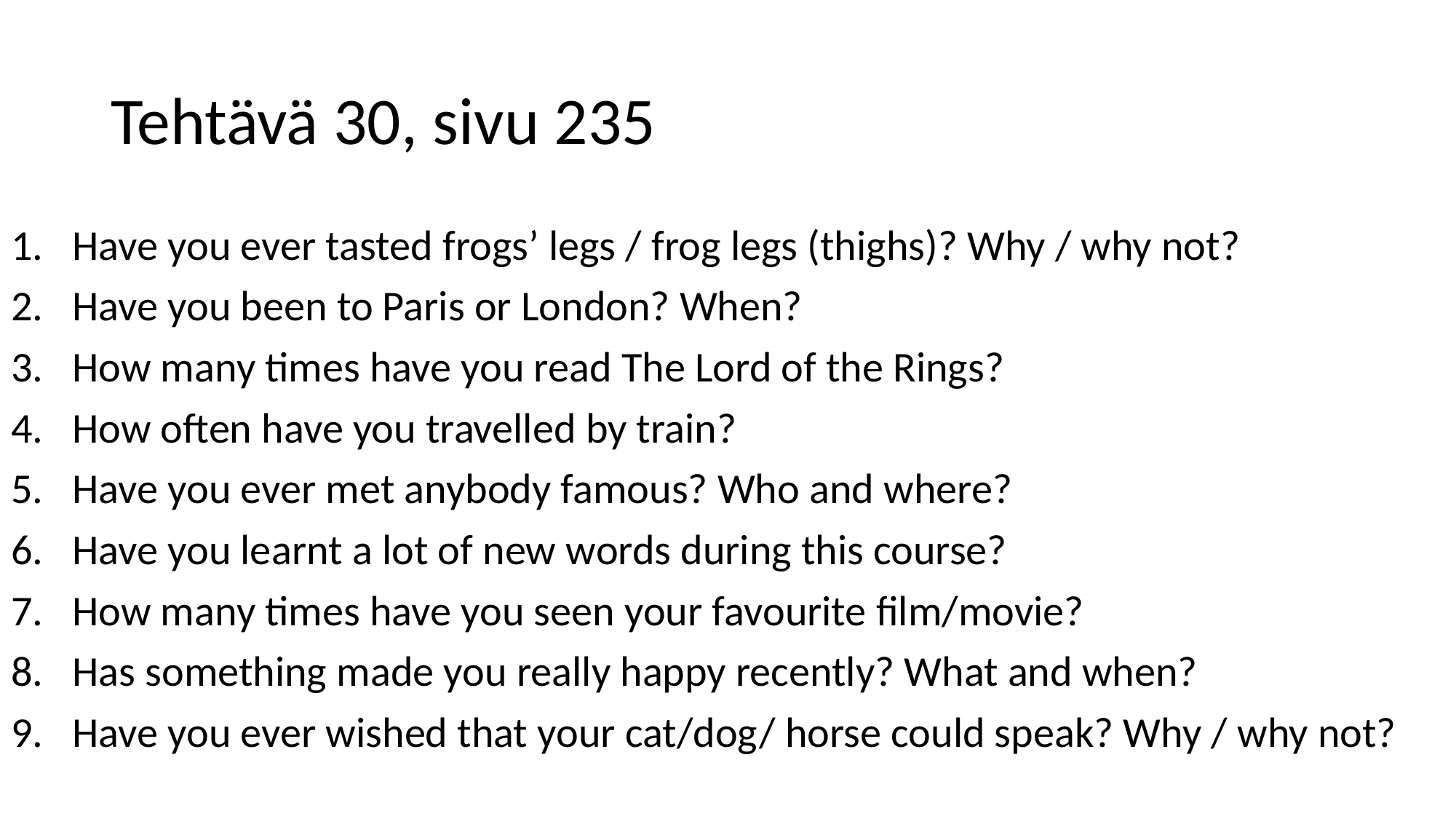

# Tehtävä 30, sivu 235
Have you ever tasted frogs’ legs / frog legs (thighs)? Why / why not?
Have you been to Paris or London? When?
How many times have you read The Lord of the Rings?
How often have you travelled by train?
Have you ever met anybody famous? Who and where?
Have you learnt a lot of new words during this course?
How many times have you seen your favourite film/movie?
Has something made you really happy recently? What and when?
Have you ever wished that your cat/dog/ horse could speak? Why / why not?